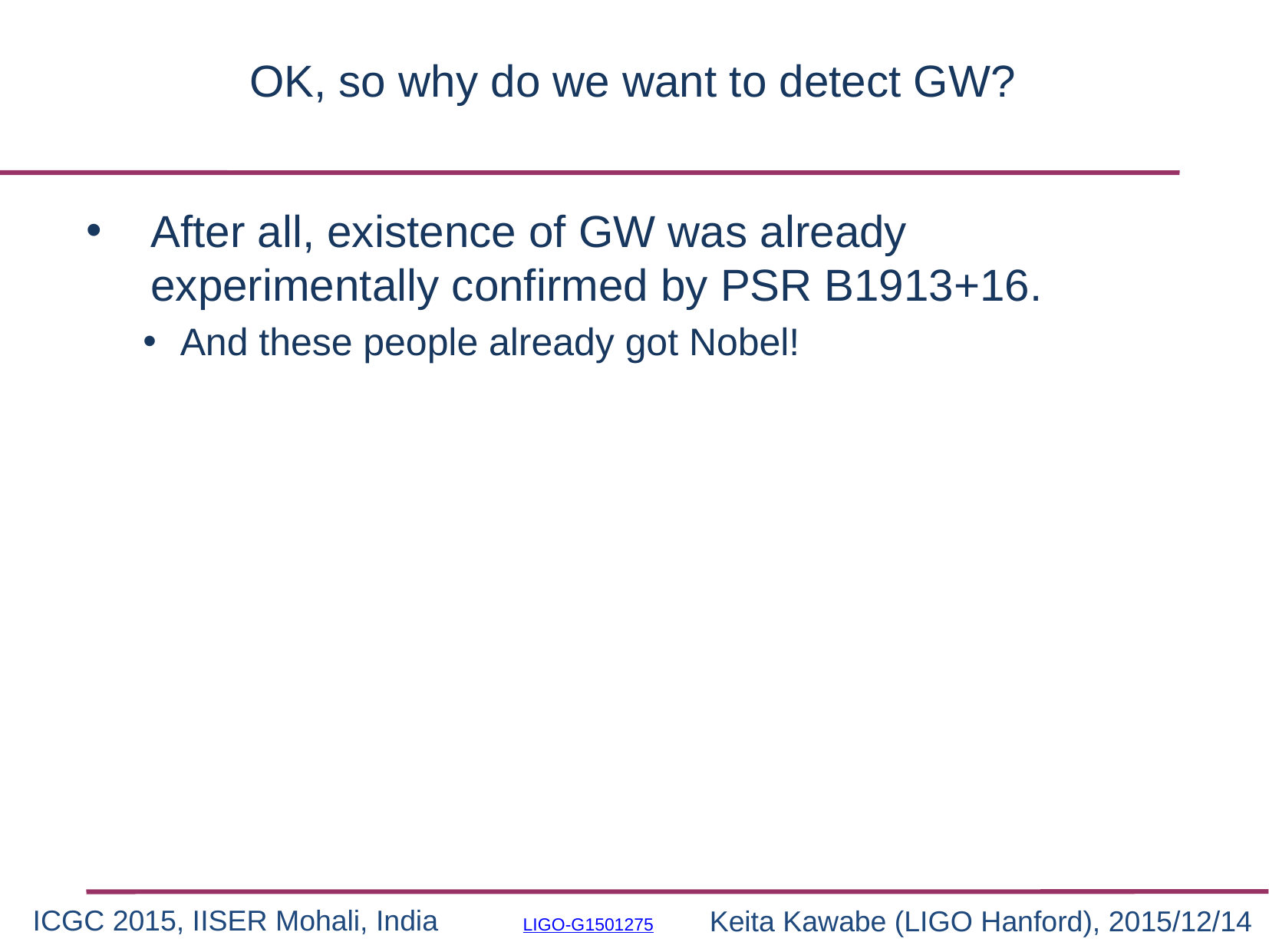

# OK, so why do we want to detect GW?
After all, existence of GW was already experimentally confirmed by PSR B1913+16.
And these people already got Nobel!